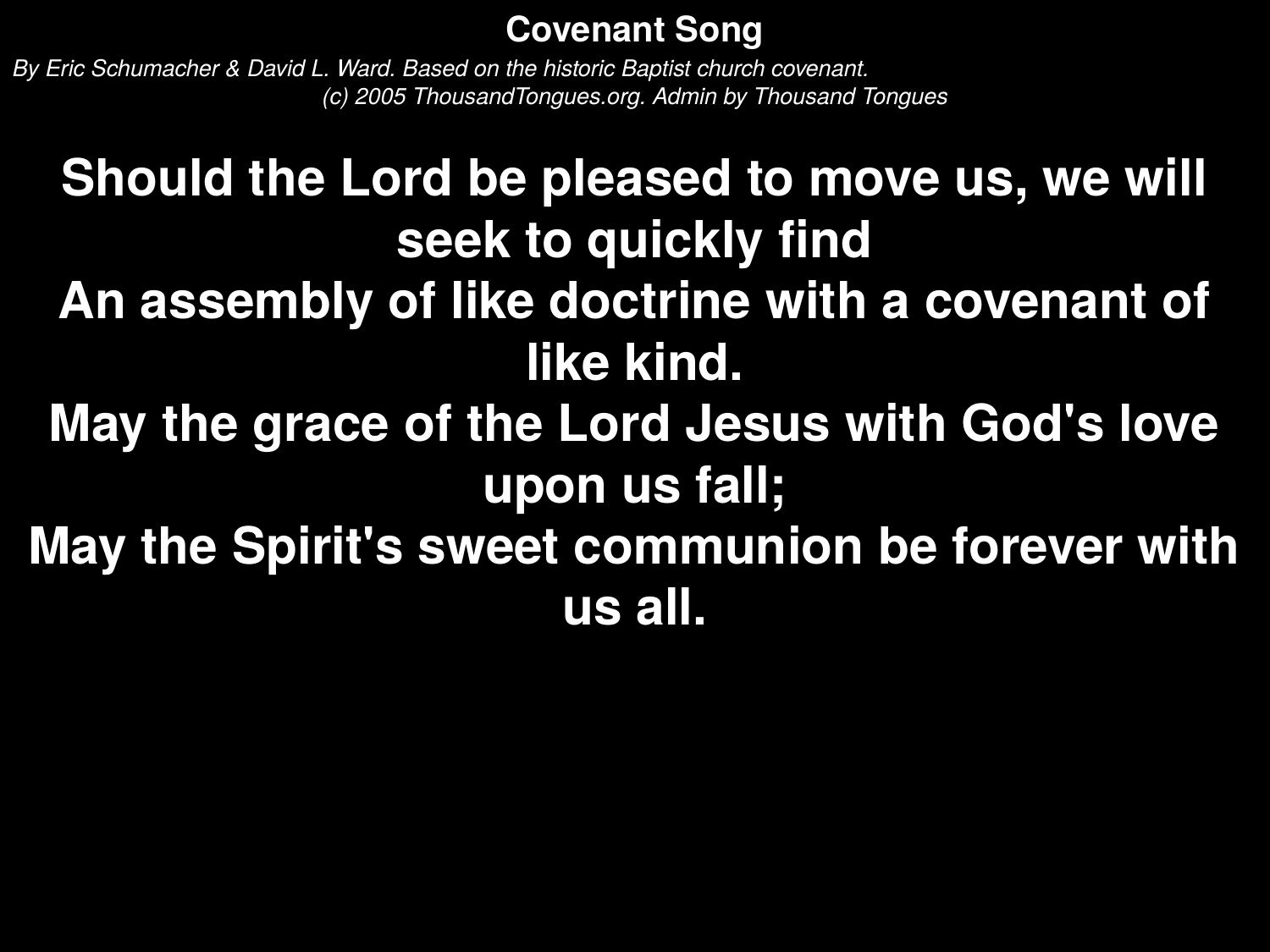

Covenant Song
By Eric Schumacher & David L. Ward. Based on the historic Baptist church covenant.
(c) 2005 ThousandTongues.org. Admin by Thousand Tongues
Should the Lord be pleased to move us, we will seek to quickly find
An assembly of like doctrine with a covenant of like kind.
May the grace of the Lord Jesus with God's love upon us fall;
May the Spirit's sweet communion be forever with us all.